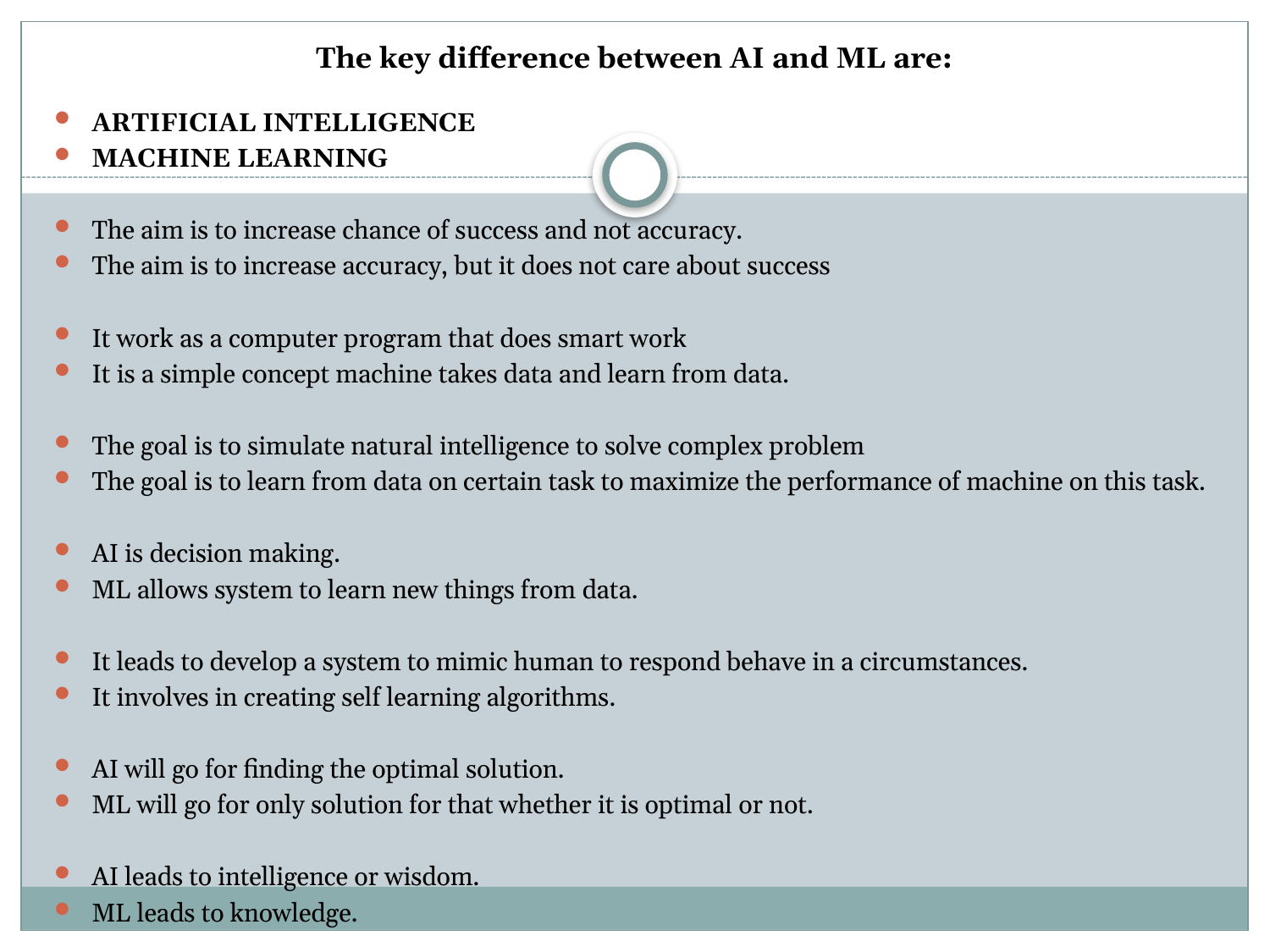

# The key difference between AI and ML are:

ARTIFICIAL INTELLIGENCE
MACHINE LEARNING

The aim is to increase chance of success and not accuracy.
The aim is to increase accuracy, but it does not care about success

It work as a computer program that does smart work
It is a simple concept machine takes data and learn from data.

The goal is to simulate natural intelligence to solve complex problem
The goal is to learn from data on certain task to maximize the performance of machine on this task.

AI is decision making.
ML allows system to learn new things from data.

It leads to develop a system to mimic human to respond behave in a circumstances.
It involves in creating self learning algorithms.

AI will go for finding the optimal solution.
ML will go for only solution for that whether it is optimal or not.

AI leads to intelligence or wisdom.
ML leads to knowledge.